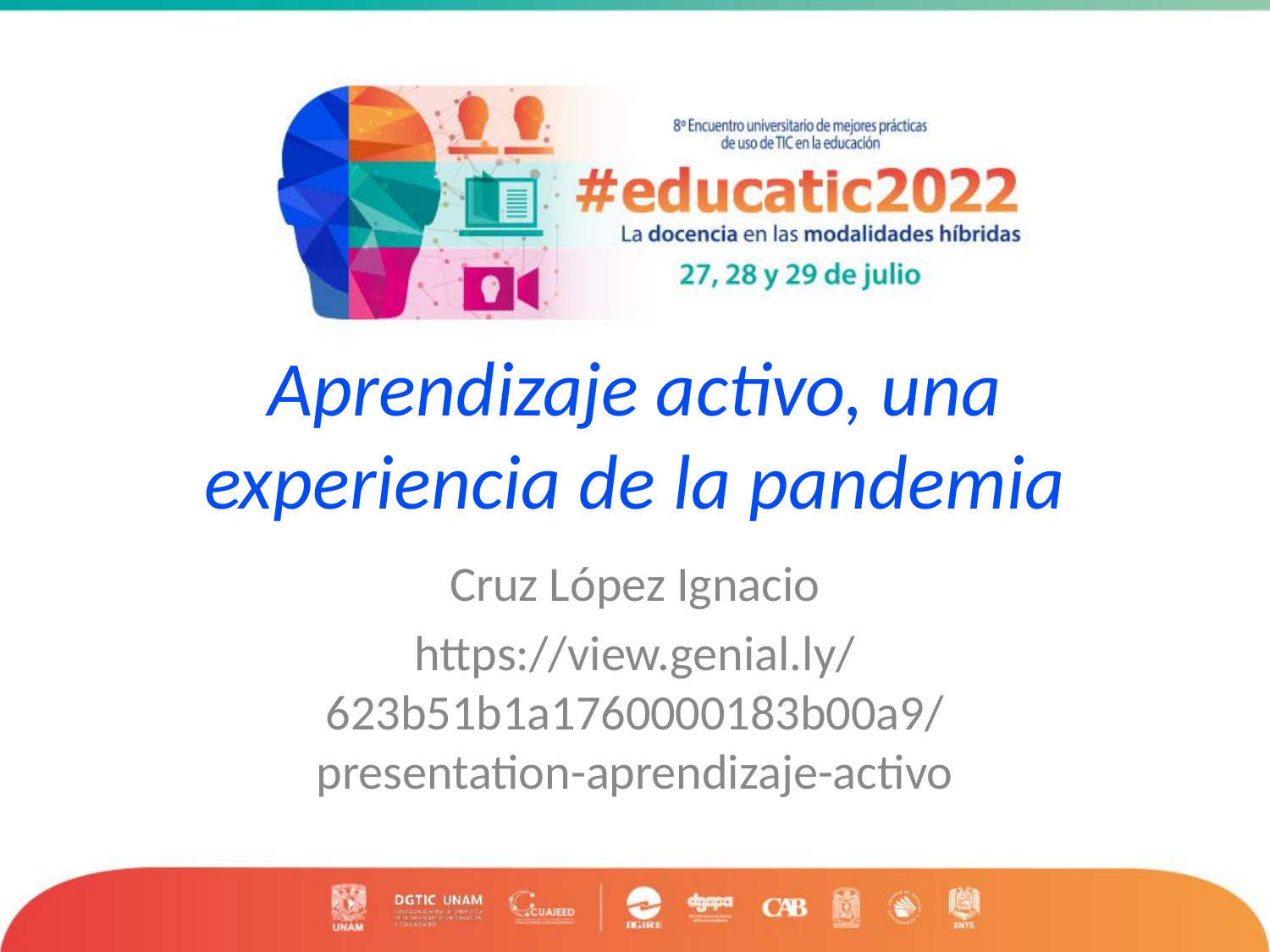

# Aprendizaje activo, una experiencia de la pandemia
Cruz López Ignacio
https://view.genial.ly/623b51b1a1760000183b00a9/presentation-aprendizaje-activo